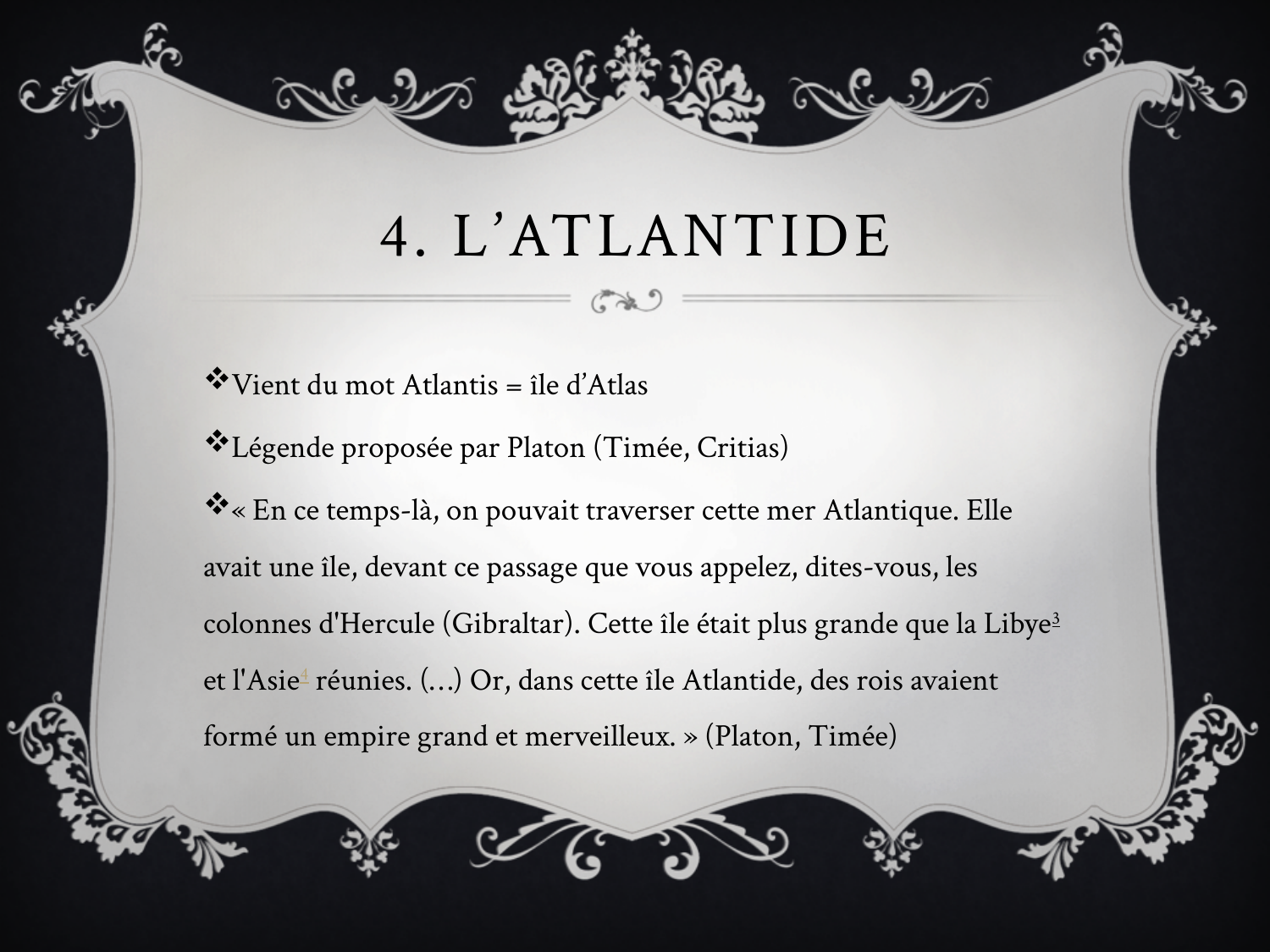

# 4. l’ATLANTIDE
Vient du mot Atlantis = île d’Atlas
Légende proposée par Platon (Timée, Critias)
« En ce temps-là, on pouvait traverser cette mer Atlantique. Elle avait une île, devant ce passage que vous appelez, dites-vous, les colonnes d'Hercule (Gibraltar). Cette île était plus grande que la Libye3 et l'Asie4 réunies. (…) Or, dans cette île Atlantide, des rois avaient formé un empire grand et merveilleux. » (Platon, Timée)